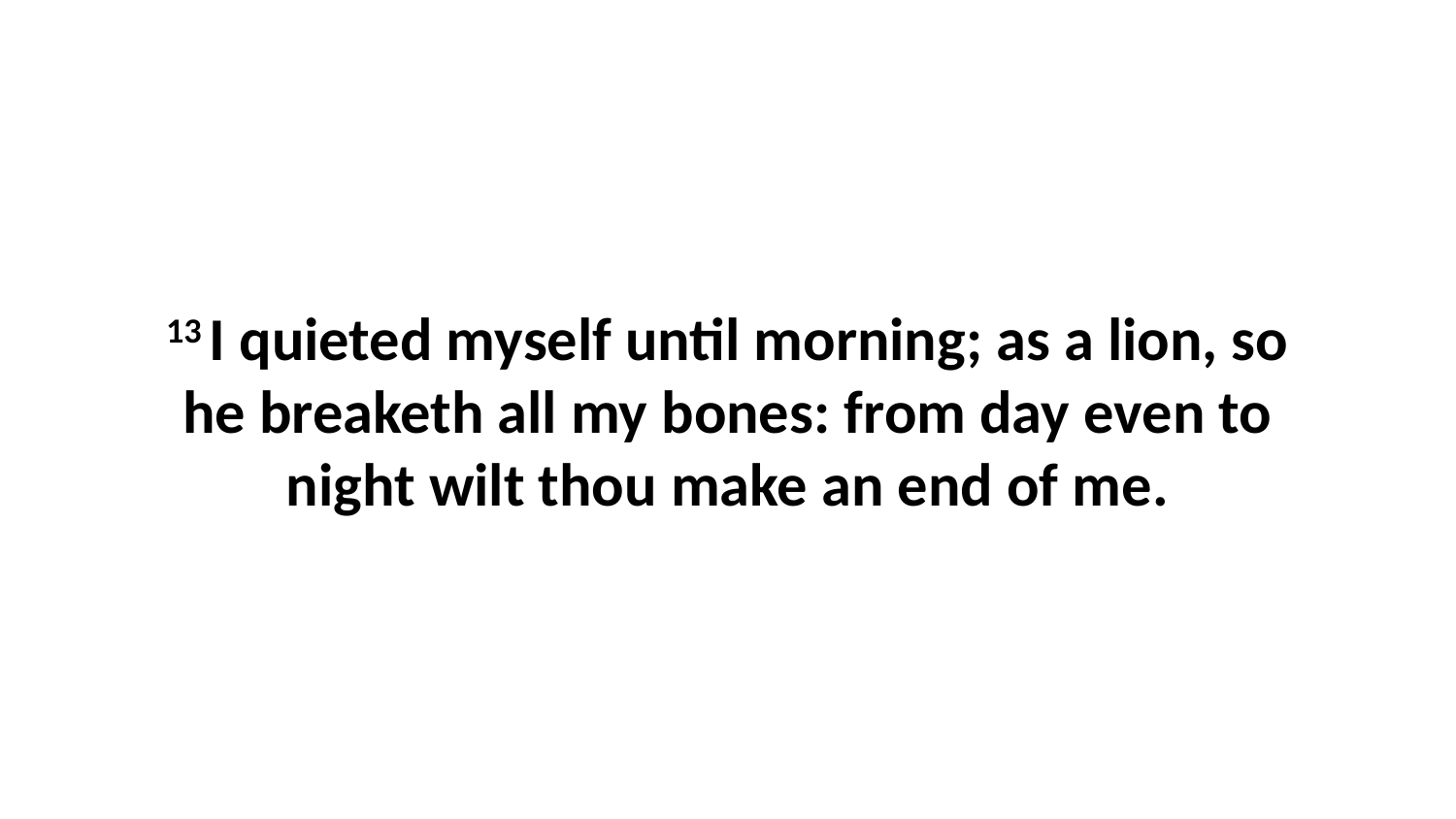

13 I quieted myself until morning; as a lion, so he breaketh all my bones: from day even to night wilt thou make an end of me.